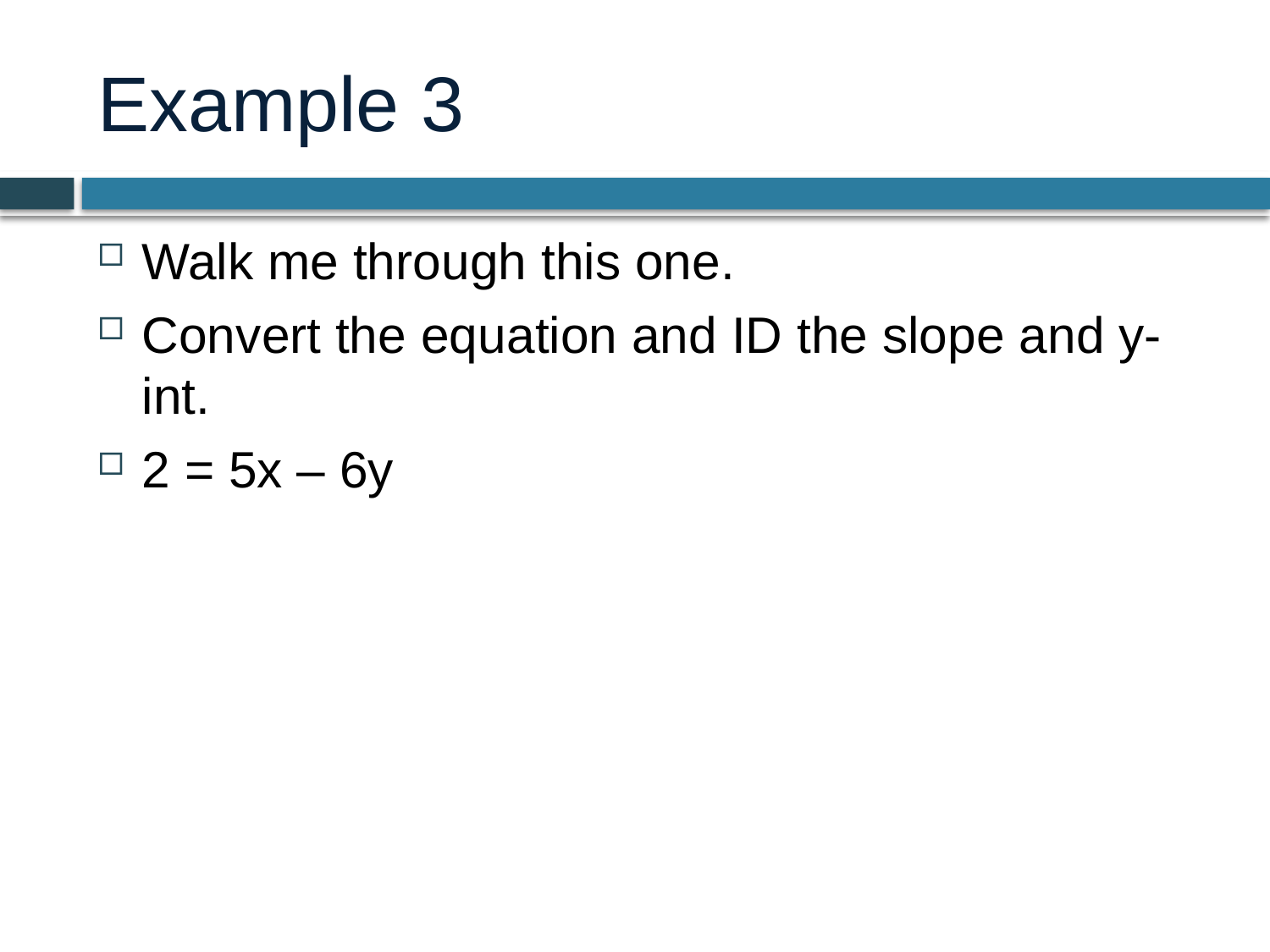

# Example 3
Walk me through this one.
Convert the equation and ID the slope and y-int.
2 = 5x – 6y